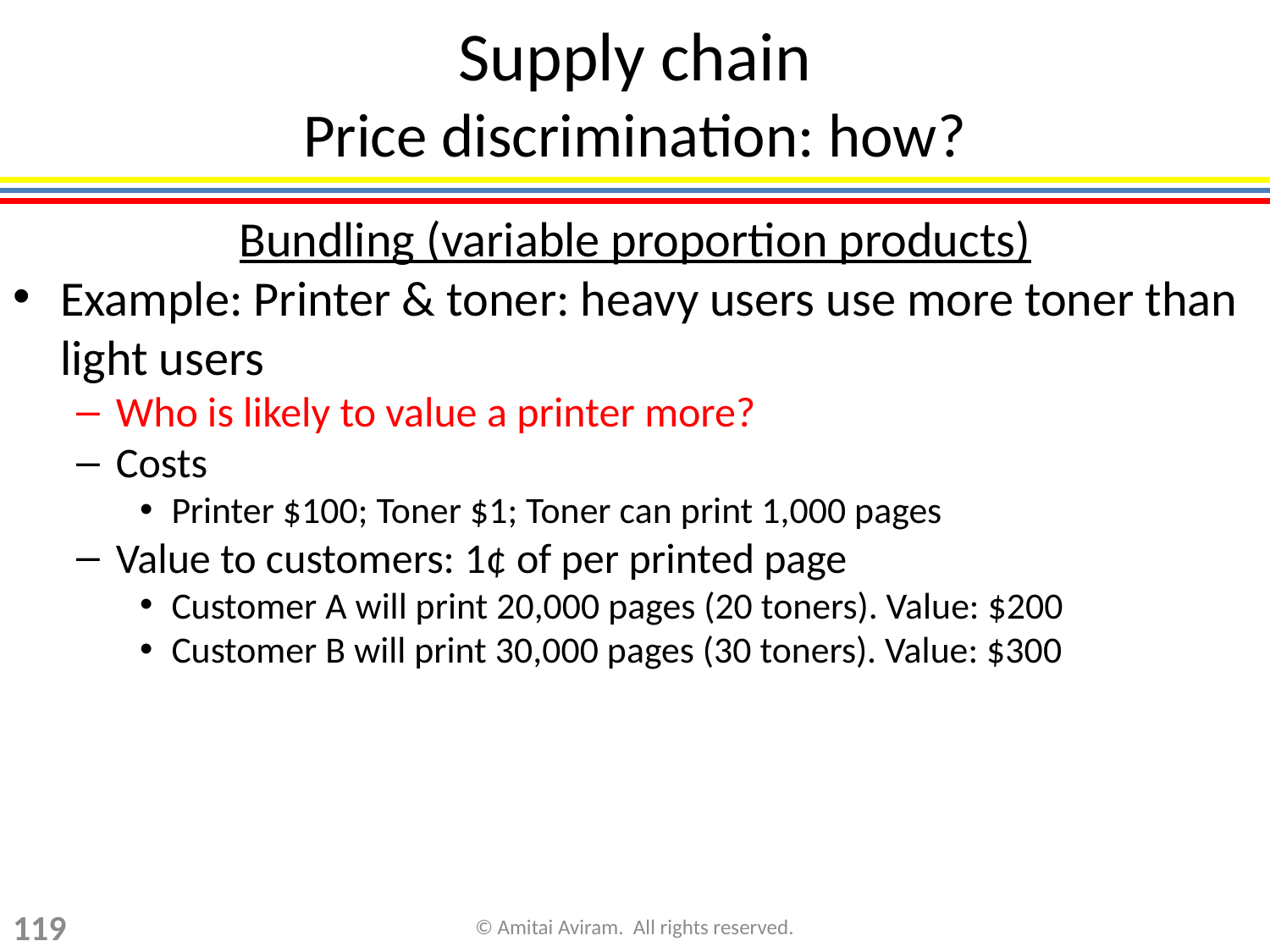

# Supply chain Price discrimination: how?
Bundling (variable proportion products)
Example: Printer & toner: heavy users use more toner than light users
Who is likely to value a printer more?
Costs
Printer $100; Toner $1; Toner can print 1,000 pages
Value to customers: 1¢ of per printed page
Customer A will print 20,000 pages (20 toners). Value: $200
Customer B will print 30,000 pages (30 toners). Value: $300
119
© Amitai Aviram.  All rights reserved.